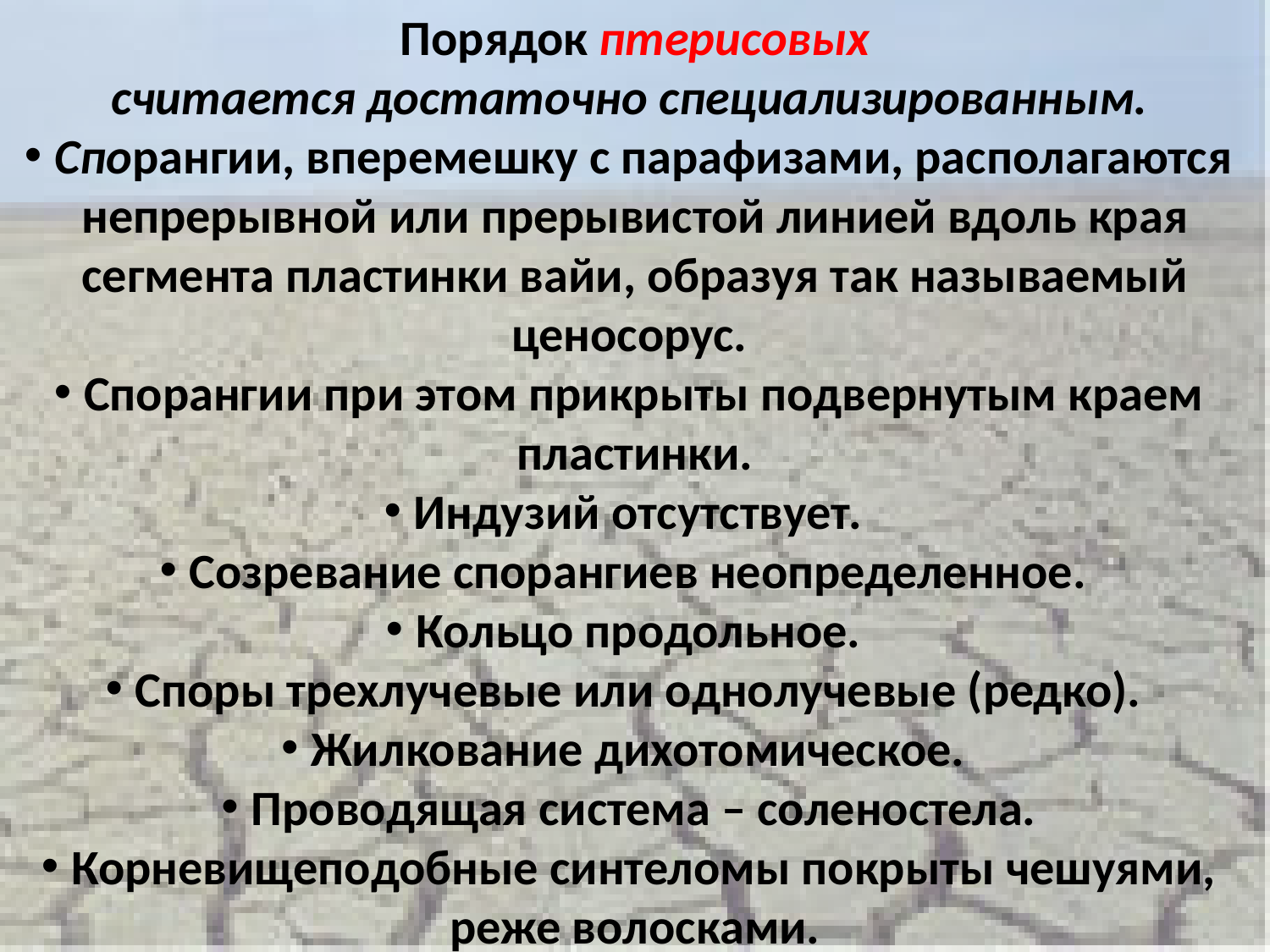

Порядок птерисовых
считается достаточно специализированным.
Спорангии, вперемешку с парафизами, располагаются непрерывной или прерывистой линией вдоль края сегмента пластинки вайи, образуя так называемый
ценосорус.
Спорангии при этом прикрыты подвернутым краем пластинки.
Индузий отсутствует.
Созревание спорангиев неопределенное.
Кольцо продольное.
Споры трехлучевые или однолучевые (редко).
Жилкование дихотомическое.
Проводящая система – соленостела.
Корневищеподобные синтеломы покрыты чешуями, реже волосками.